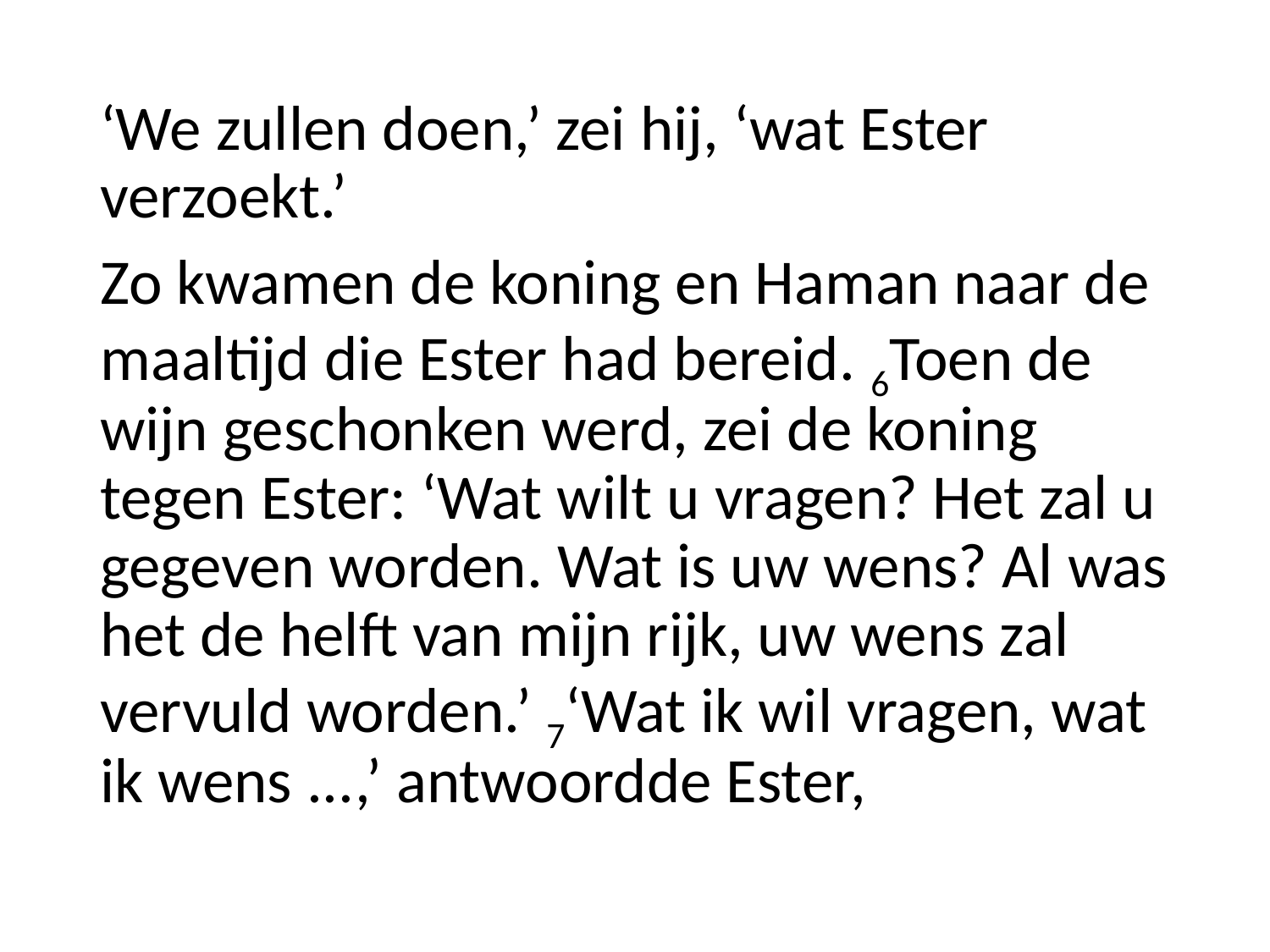

‘We zullen doen,’ zei hij, ‘wat Ester verzoekt.’
Zo kwamen de koning en Haman naar de maaltijd die Ester had bereid. 6Toen de wijn geschonken werd, zei de koning tegen Ester: ‘Wat wilt u vragen? Het zal u gegeven worden. Wat is uw wens? Al was het de helft van mijn rijk, uw wens zal vervuld worden.’ 7‘Wat ik wil vragen, wat ik wens ...,’ antwoordde Ester,